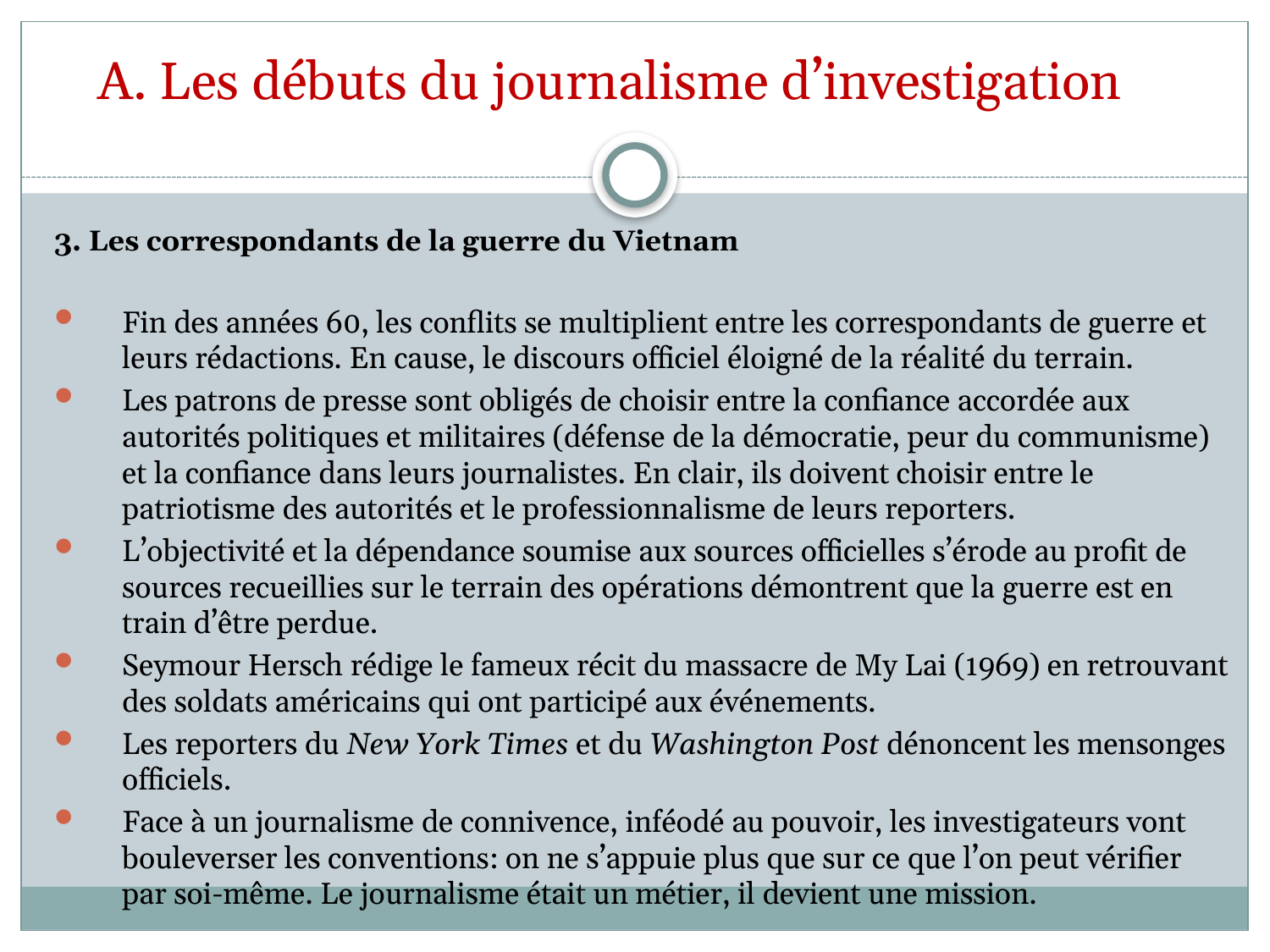

# A. Les débuts du journalisme d’investigation
3. Les correspondants de la guerre du Vietnam

Fin des années 60, les conflits se multiplient entre les correspondants de guerre et leurs rédactions. En cause, le discours officiel éloigné de la réalité du terrain.
Les patrons de presse sont obligés de choisir entre la confiance accordée aux autorités politiques et militaires (défense de la démocratie, peur du communisme) et la confiance dans leurs journalistes. En clair, ils doivent choisir entre le patriotisme des autorités et le professionnalisme de leurs reporters.
L’objectivité et la dépendance soumise aux sources officielles s’érode au profit de sources recueillies sur le terrain des opérations démontrent que la guerre est en train d’être perdue.
Seymour Hersch rédige le fameux récit du massacre de My Lai (1969) en retrouvant des soldats américains qui ont participé aux événements.
Les reporters du New York Times et du Washington Post dénoncent les mensonges officiels.
Face à un journalisme de connivence, inféodé au pouvoir, les investigateurs vont bouleverser les conventions: on ne s’appuie plus que sur ce que l’on peut vérifier par soi-même. Le journalisme était un métier, il devient une mission.